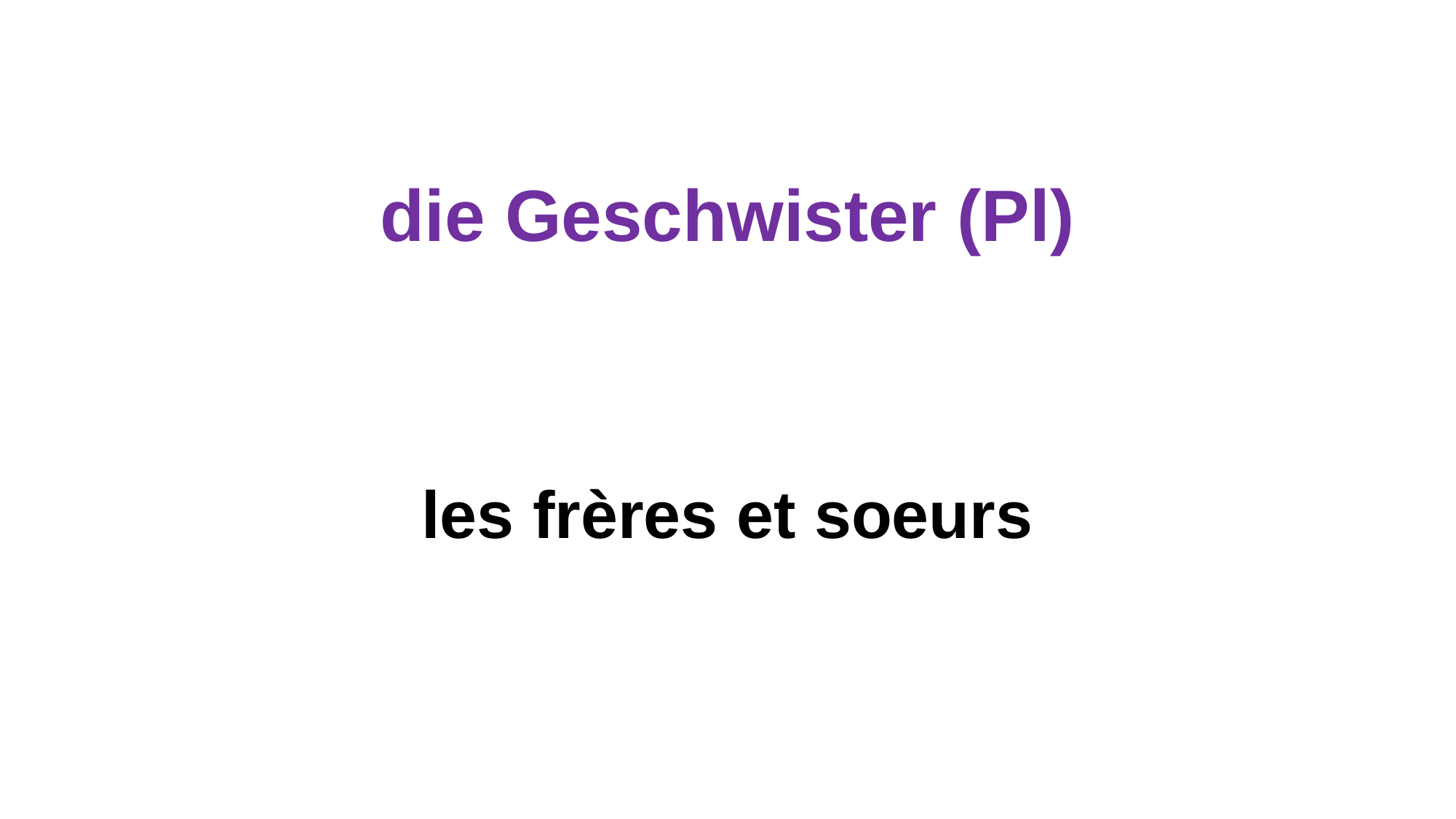

# die Geschwister (Pl)

les frères et soeurs